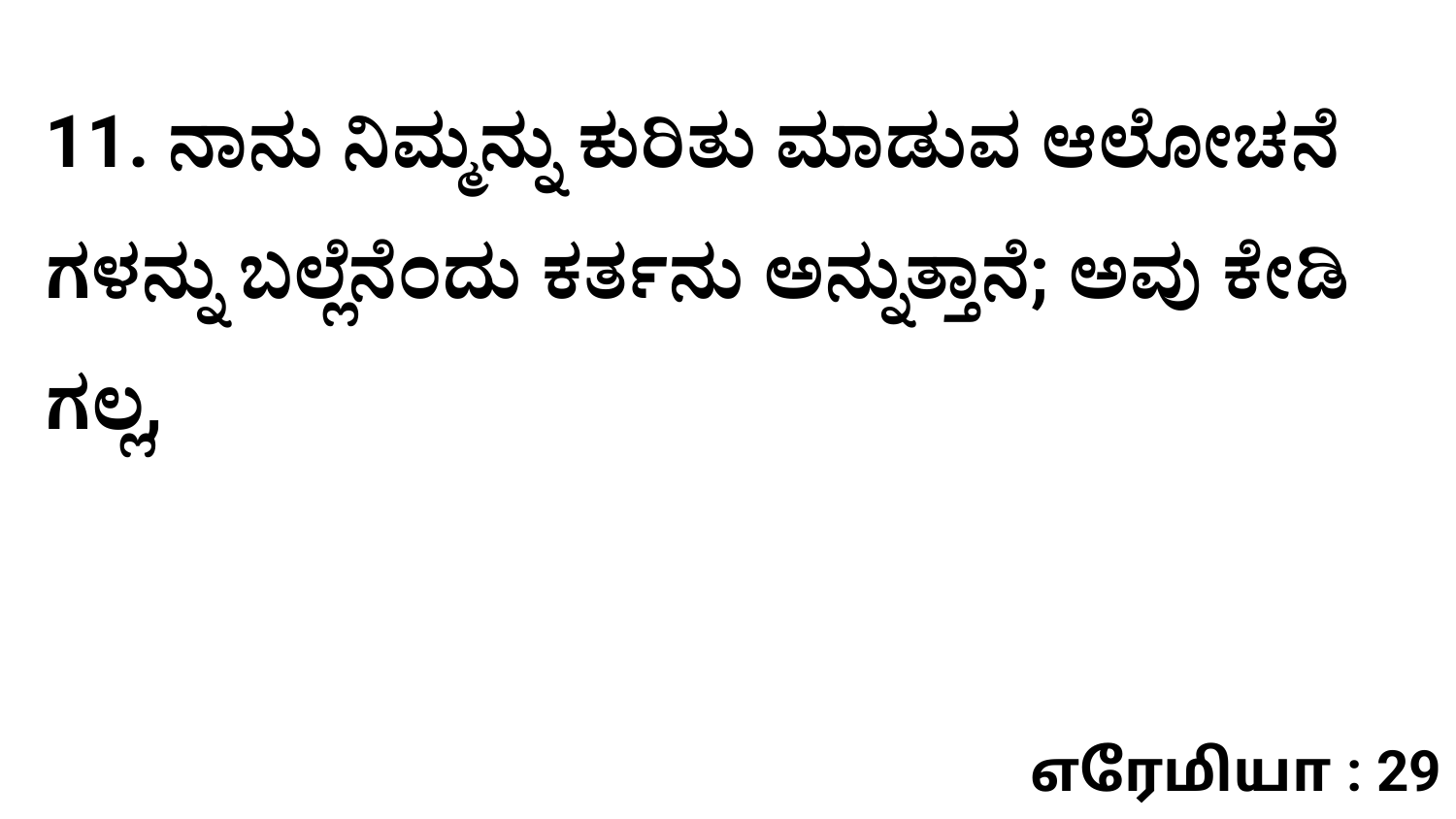

11. ನಾನು ನಿಮ್ಮನ್ನು ಕುರಿತು ಮಾಡುವ ಆಲೋಚನೆ ಗಳನ್ನು ಬಲ್ಲೆನೆಂದು ಕರ್ತನು ಅನ್ನುತ್ತಾನೆ; ಅವು ಕೇಡಿ ಗಲ್ಲ,
எரேமியா : 29